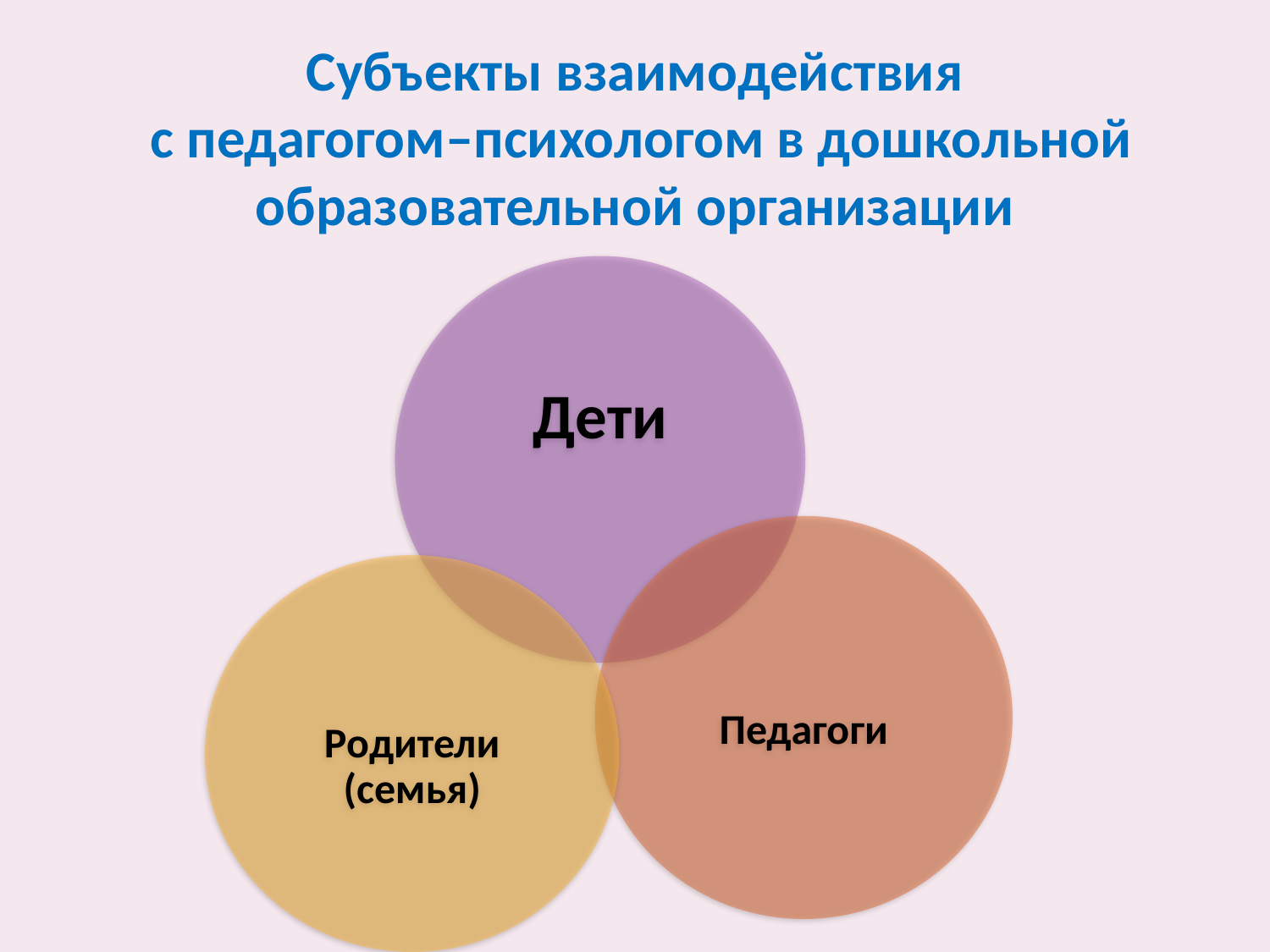

# Субъекты взаимодействия с педагогом–психологом в дошкольной образовательной организации
Дети
Педагоги
Родители (семья)